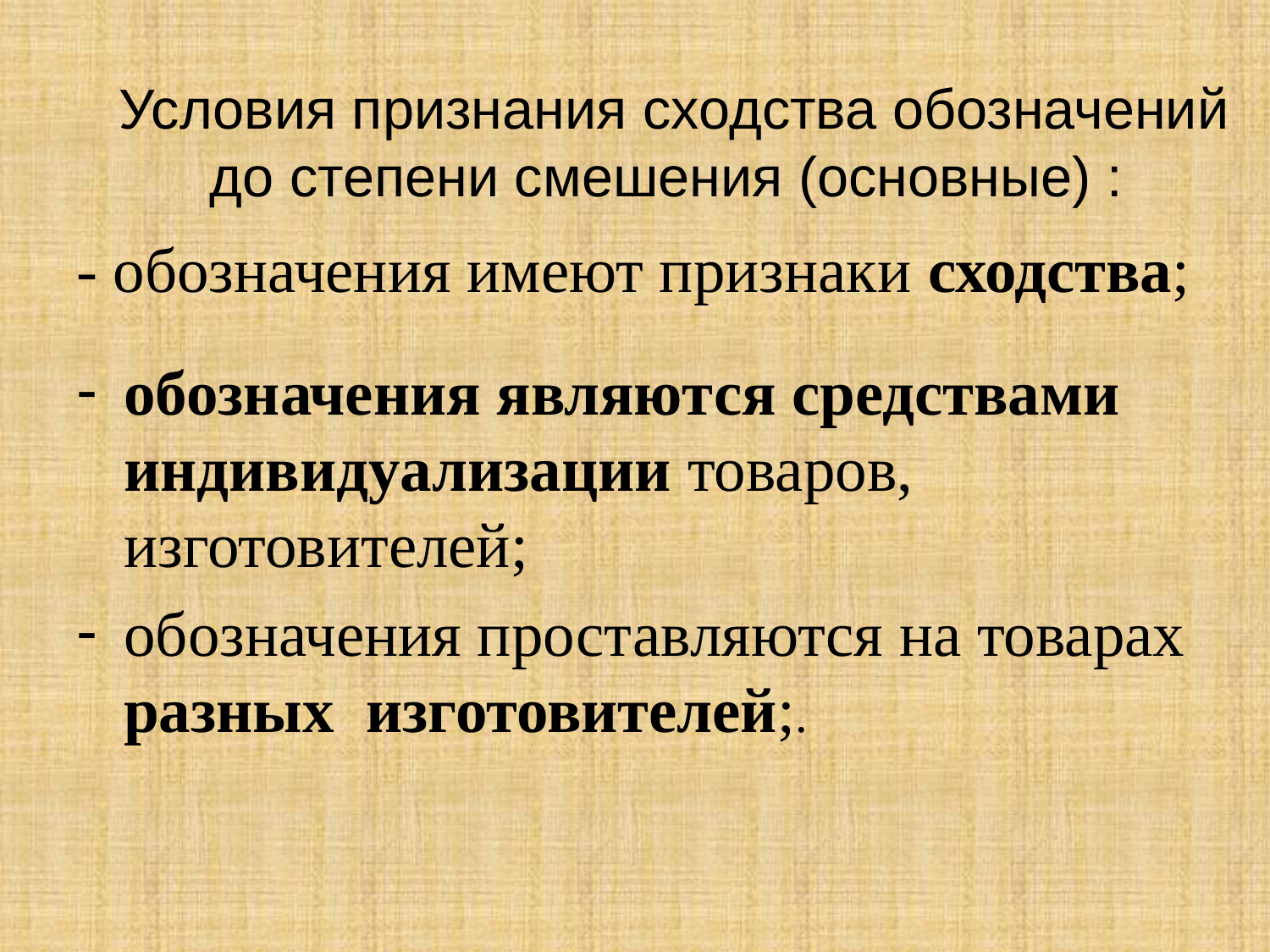

# Условия признания сходства обозначений до степени смешения (основные) :
- обозначения имеют признаки сходства;

обозначения являются средствами  индивидуализации товаров, изготовителей;
обозначения проставляются на товарах разных  изготовителей;.